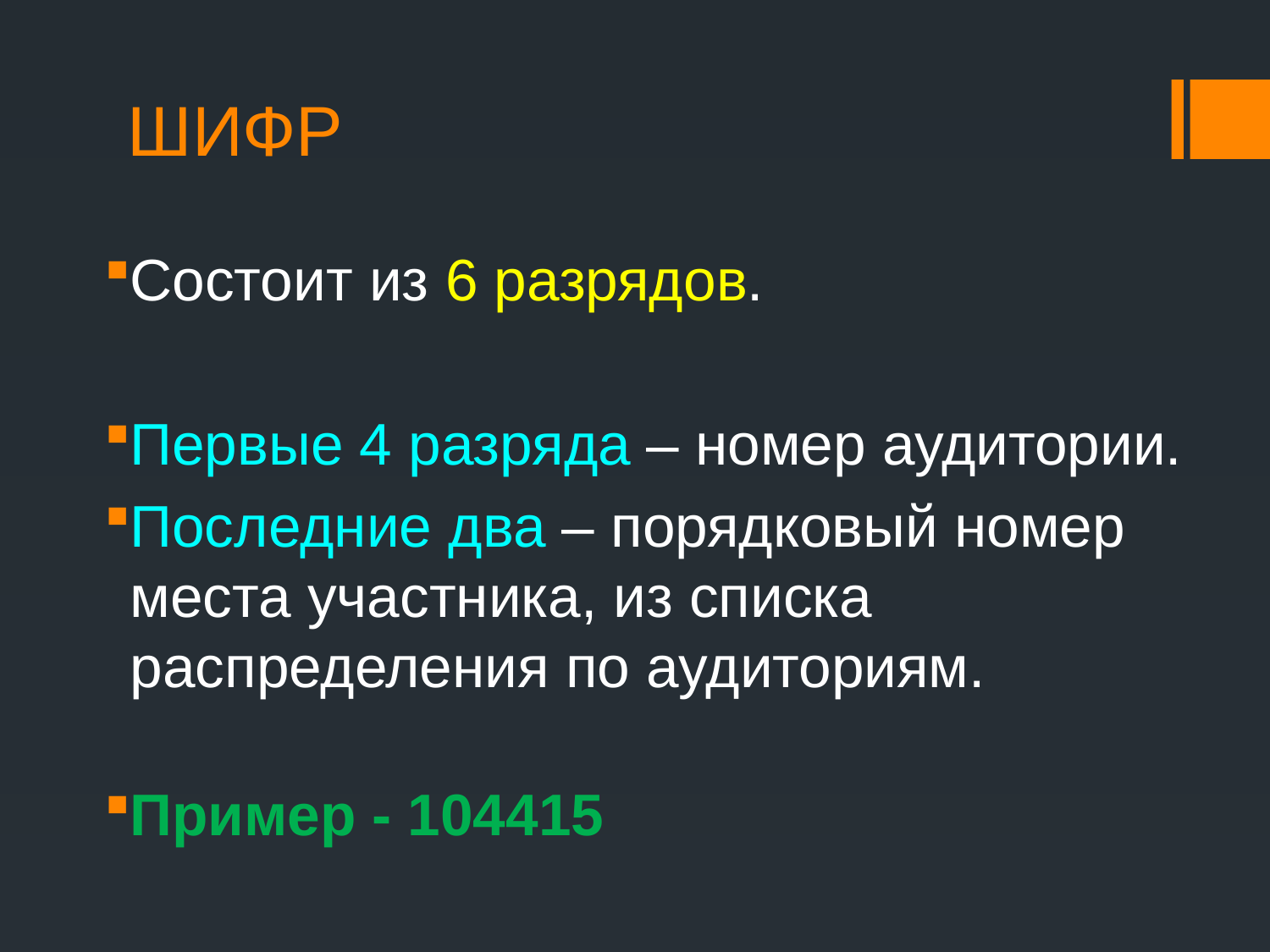

# ШИФР
Состоит из 6 разрядов.

Первые 4 разряда – номер аудитории.
Последние два – порядковый номер места участника, из списка распределения по аудиториям.

Пример - 104415